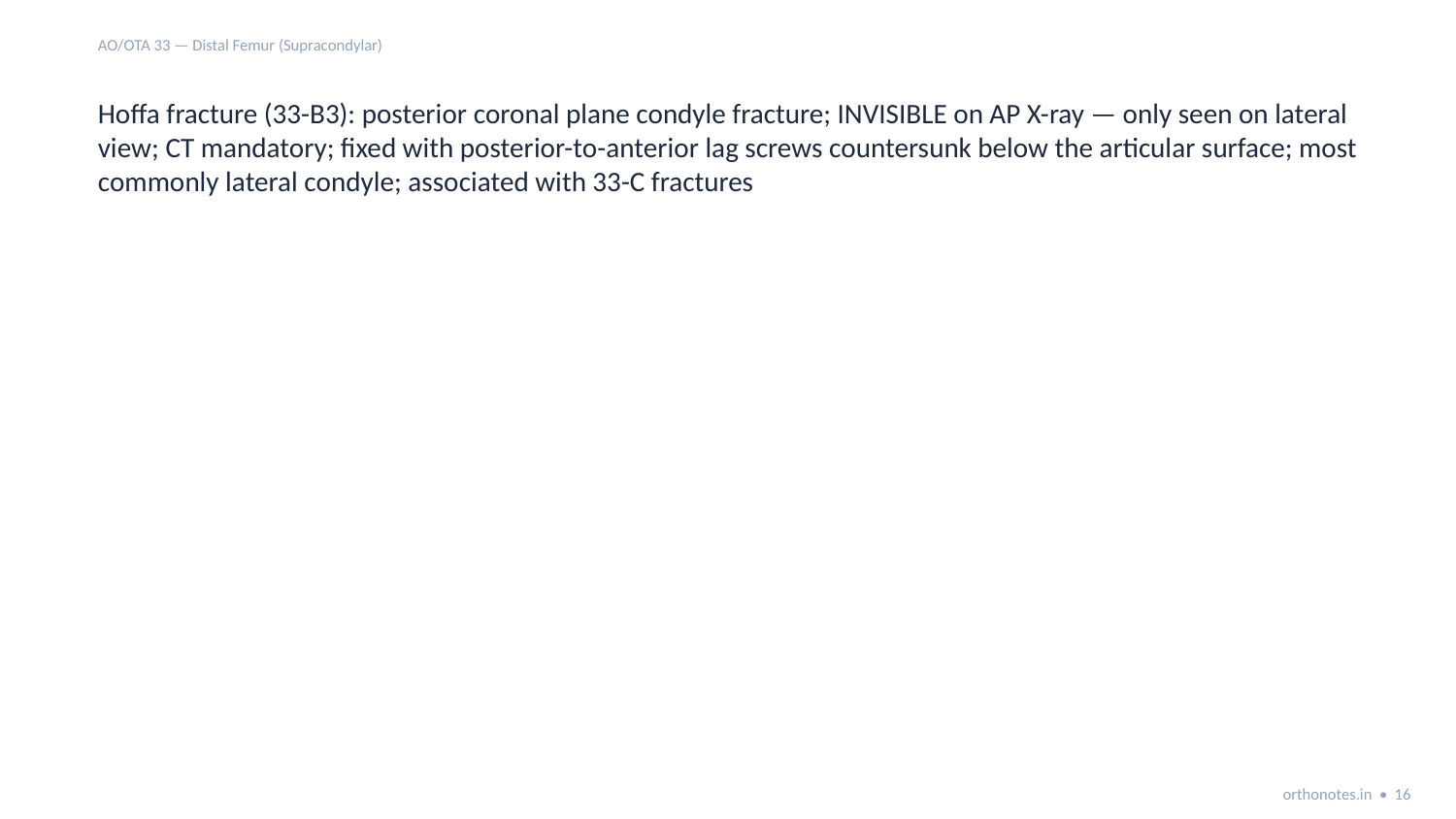

AO/OTA 33 — Distal Femur (Supracondylar)
Hoffa fracture (33-B3): posterior coronal plane condyle fracture; INVISIBLE on AP X-ray — only seen on lateral view; CT mandatory; fixed with posterior-to-anterior lag screws countersunk below the articular surface; most commonly lateral condyle; associated with 33-C fractures
orthonotes.in  •  16